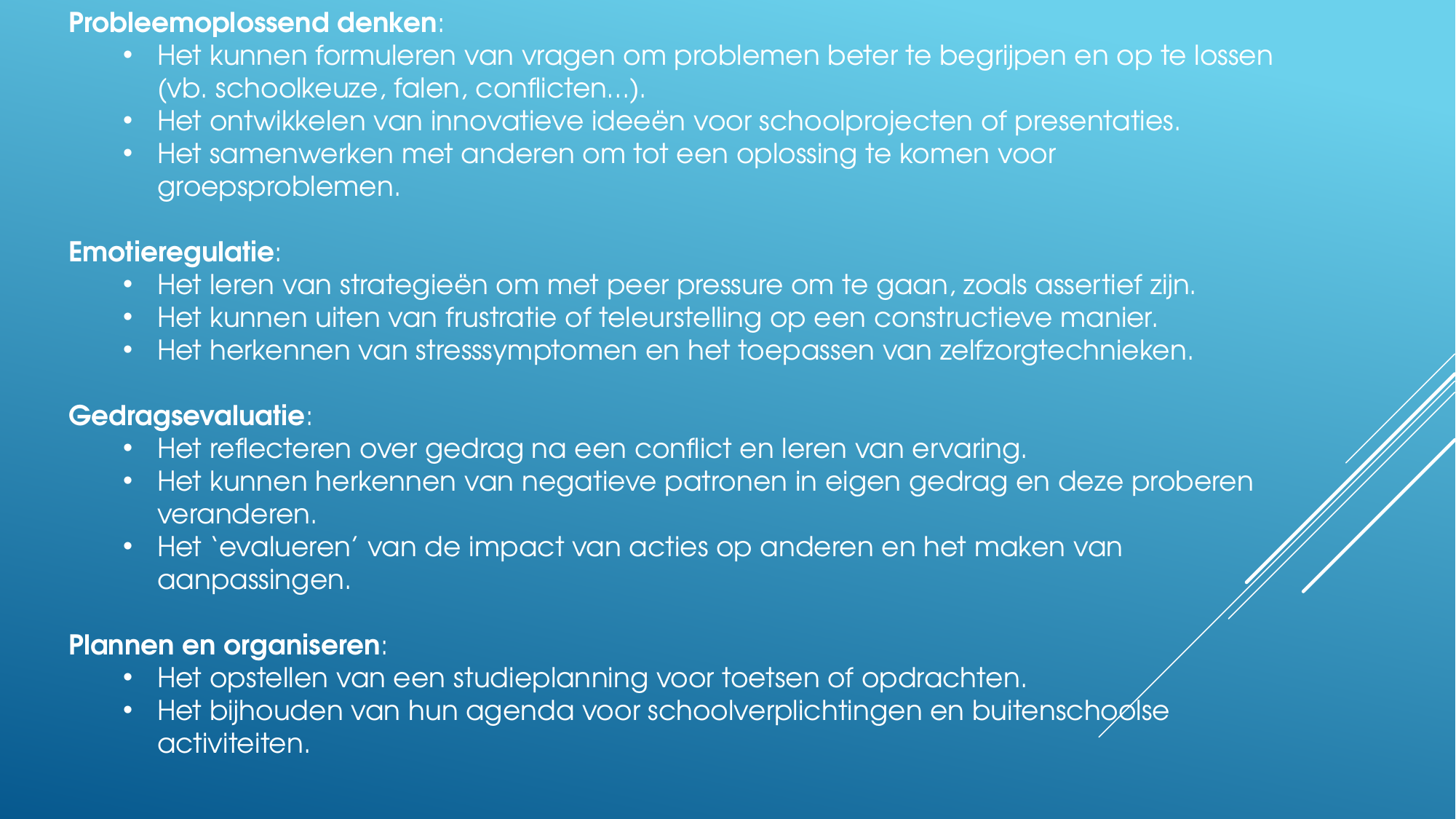

Probleemoplossend denken:
Het kunnen formuleren van vragen om problemen beter te begrijpen en op te lossen (vb. schoolkeuze, falen, conflicten…).
Het ontwikkelen van innovatieve ideeën voor schoolprojecten of presentaties.
Het samenwerken met anderen om tot een oplossing te komen voor groepsproblemen.

Emotieregulatie:
Het leren van strategieën om met peer pressure om te gaan, zoals assertief zijn.
Het kunnen uiten van frustratie of teleurstelling op een constructieve manier.
Het herkennen van stresssymptomen en het toepassen van zelfzorgtechnieken.

Gedragsevaluatie:
Het reflecteren over gedrag na een conflict en leren van ervaring.
Het kunnen herkennen van negatieve patronen in eigen gedrag en deze proberen veranderen.
Het ‘evalueren’ van de impact van acties op anderen en het maken van aanpassingen.

Plannen en organiseren:
Het opstellen van een studieplanning voor toetsen of opdrachten.
Het bijhouden van hun agenda voor schoolverplichtingen en buitenschoolse activiteiten.